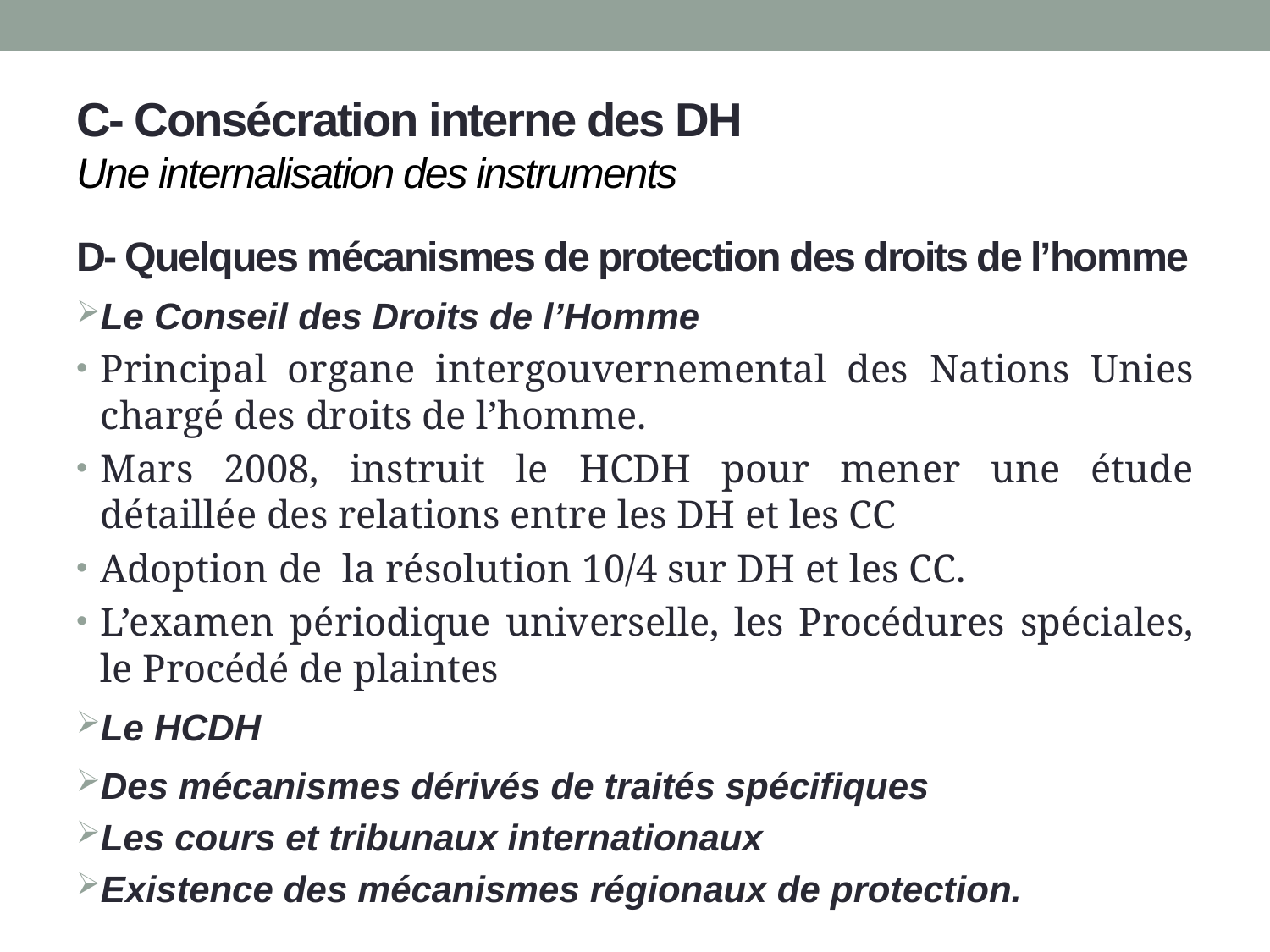

# C- Consécration interne des DH Une internalisation des instruments
D- Quelques mécanismes de protection des droits de l’homme
Le Conseil des Droits de l’Homme
Principal organe intergouvernemental des Nations Unies chargé des droits de l’homme.
Mars 2008, instruit le HCDH pour mener une étude détaillée des relations entre les DH et les CC
Adoption de  la résolution 10/4 sur DH et les CC.
L’examen périodique universelle, les Procédures spéciales, le Procédé de plaintes
Le HCDH
Des mécanismes dérivés de traités spécifiques
Les cours et tribunaux internationaux
Existence des mécanismes régionaux de protection.